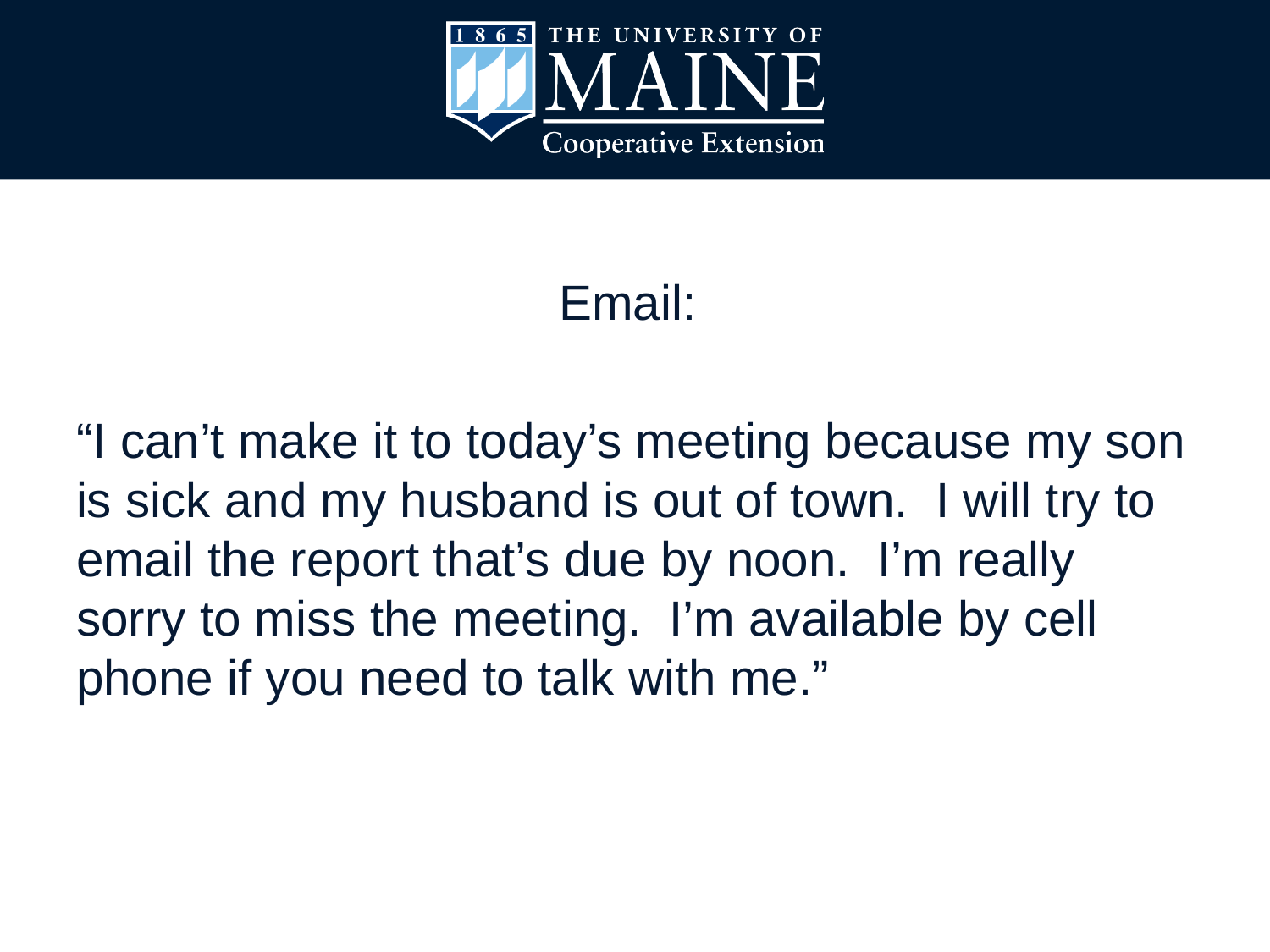

#
Email:

“I can’t make it to today’s meeting because my son is sick and my husband is out of town.  I will try to email the report that’s due by noon.  I’m really sorry to miss the meeting.  I’m available by cell phone if you need to talk with me.”